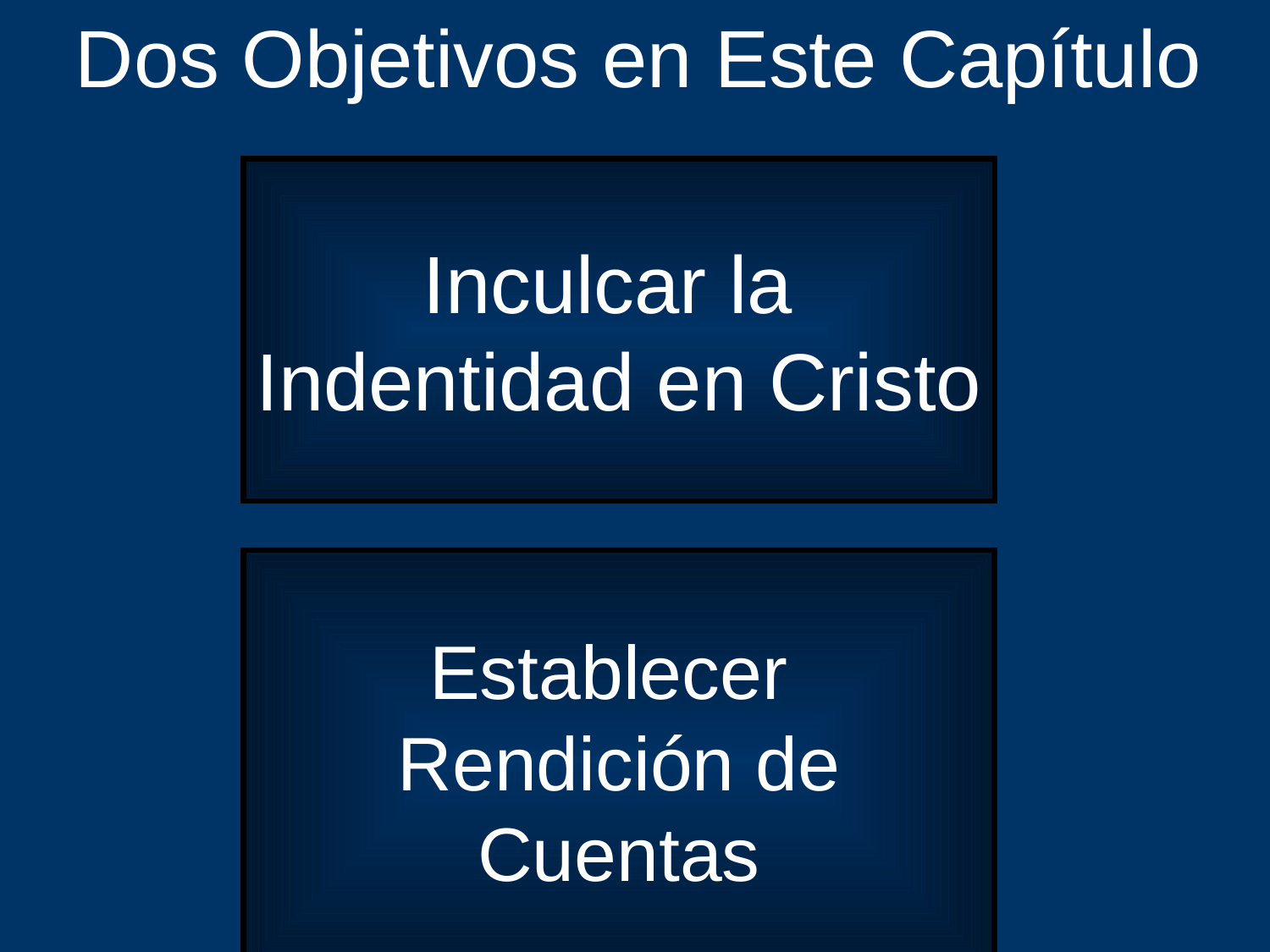

Dos Objetivos en Este Capítulo

Inculcar la
Indentidad en Cristo

Establecer
Rendición de Cuentas